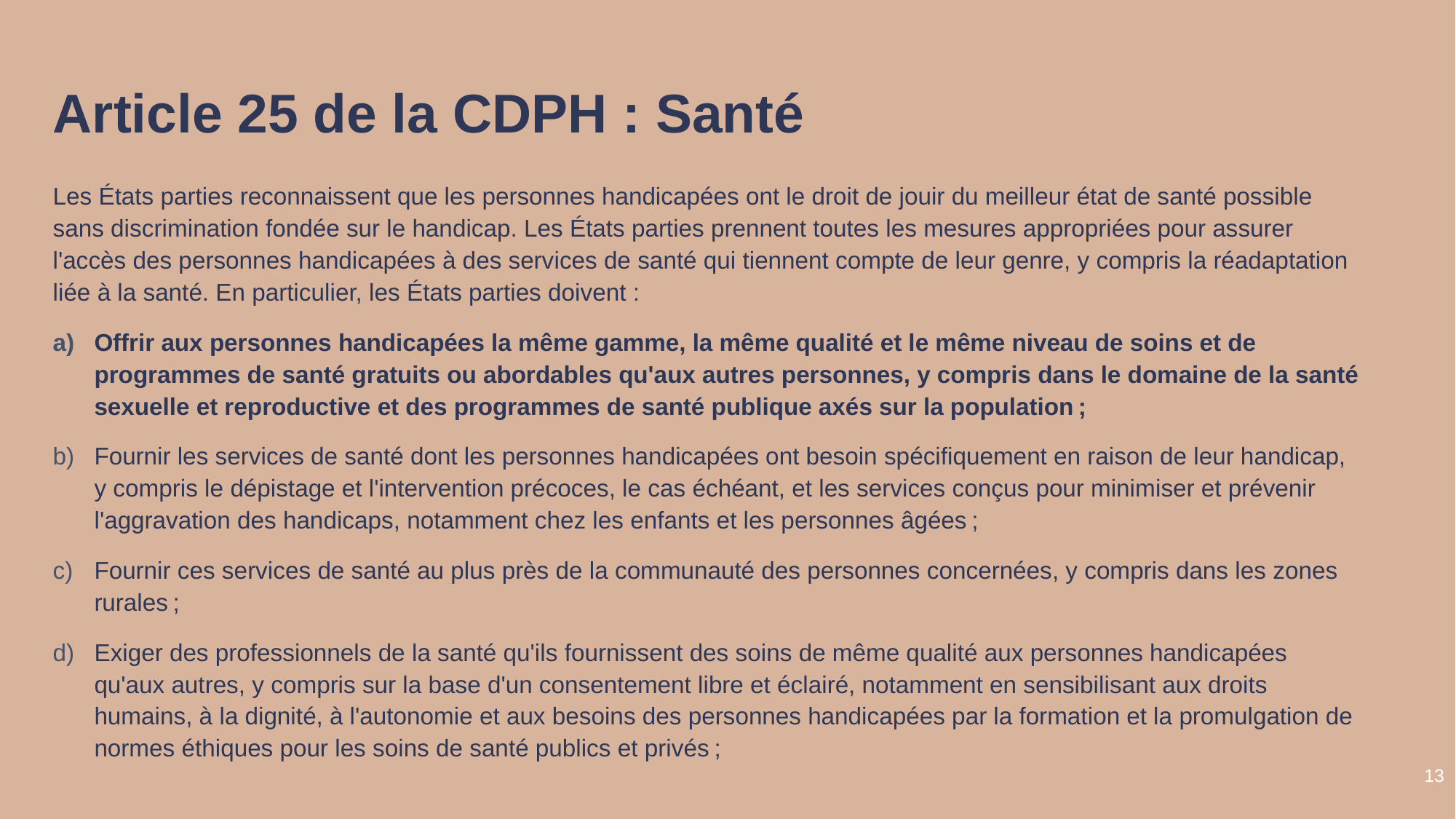

# Article 25 de la CDPH : Santé
Les États parties reconnaissent que les personnes handicapées ont le droit de jouir du meilleur état de santé possible sans discrimination fondée sur le handicap. Les États parties prennent toutes les mesures appropriées pour assurer l'accès des personnes handicapées à des services de santé qui tiennent compte de leur genre, y compris la réadaptation liée à la santé. En particulier, les États parties doivent :
Offrir aux personnes handicapées la même gamme, la même qualité et le même niveau de soins et de programmes de santé gratuits ou abordables qu'aux autres personnes, y compris dans le domaine de la santé sexuelle et reproductive et des programmes de santé publique axés sur la population ;
Fournir les services de santé dont les personnes handicapées ont besoin spécifiquement en raison de leur handicap, y compris le dépistage et l'intervention précoces, le cas échéant, et les services conçus pour minimiser et prévenir l'aggravation des handicaps, notamment chez les enfants et les personnes âgées ;
Fournir ces services de santé au plus près de la communauté des personnes concernées, y compris dans les zones rurales ;
Exiger des professionnels de la santé qu'ils fournissent des soins de même qualité aux personnes handicapées qu'aux autres, y compris sur la base d'un consentement libre et éclairé, notamment en sensibilisant aux droits humains, à la dignité, à l'autonomie et aux besoins des personnes handicapées par la formation et la promulgation de normes éthiques pour les soins de santé publics et privés ;
13